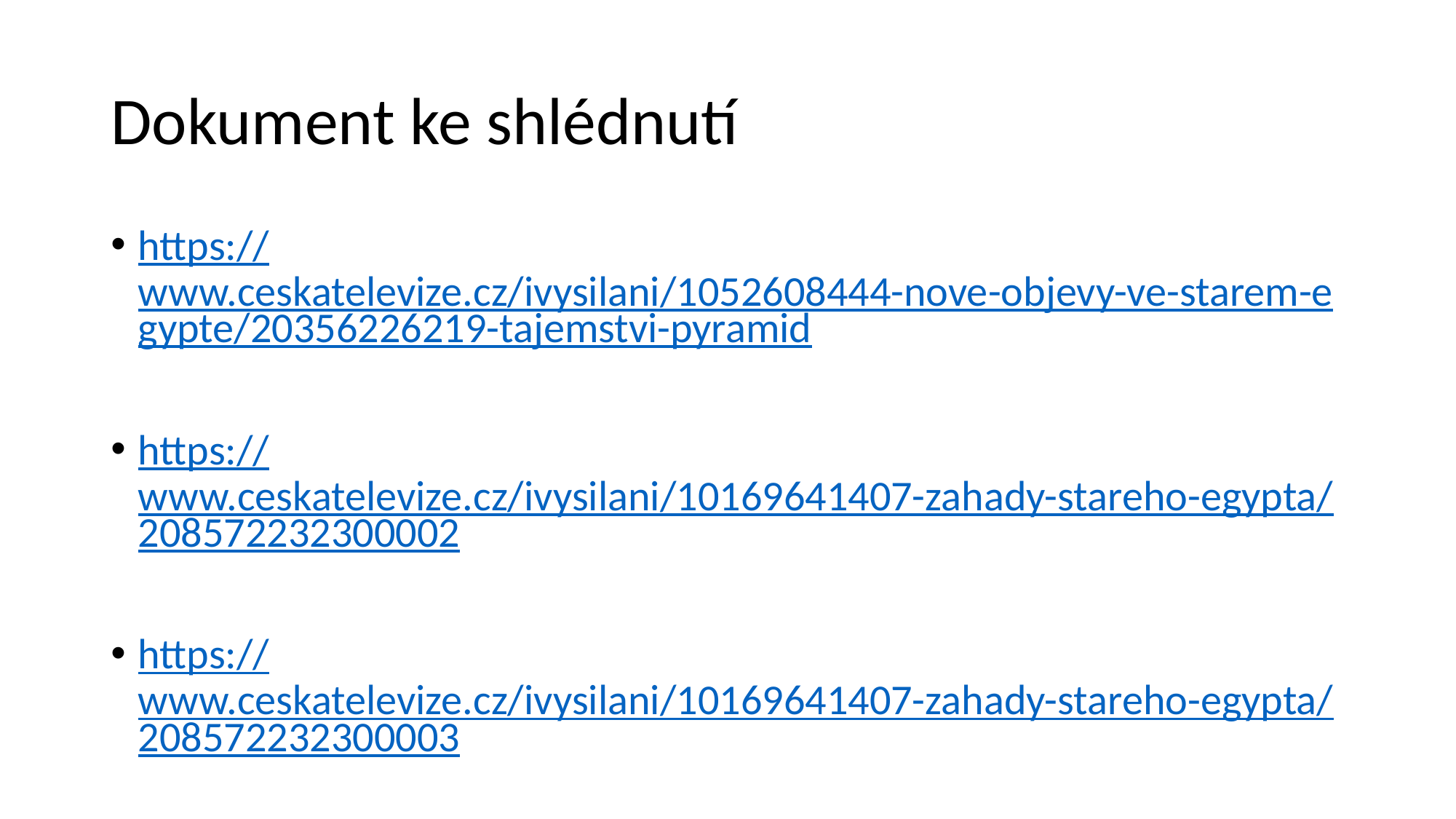

# Dokument ke shlédnutí
https://www.ceskatelevize.cz/ivysilani/1052608444-nove-objevy-ve-starem-egypte/20356226219-tajemstvi-pyramid

https://www.ceskatelevize.cz/ivysilani/10169641407-zahady-stareho-egypta/208572232300002

https://www.ceskatelevize.cz/ivysilani/10169641407-zahady-stareho-egypta/208572232300003